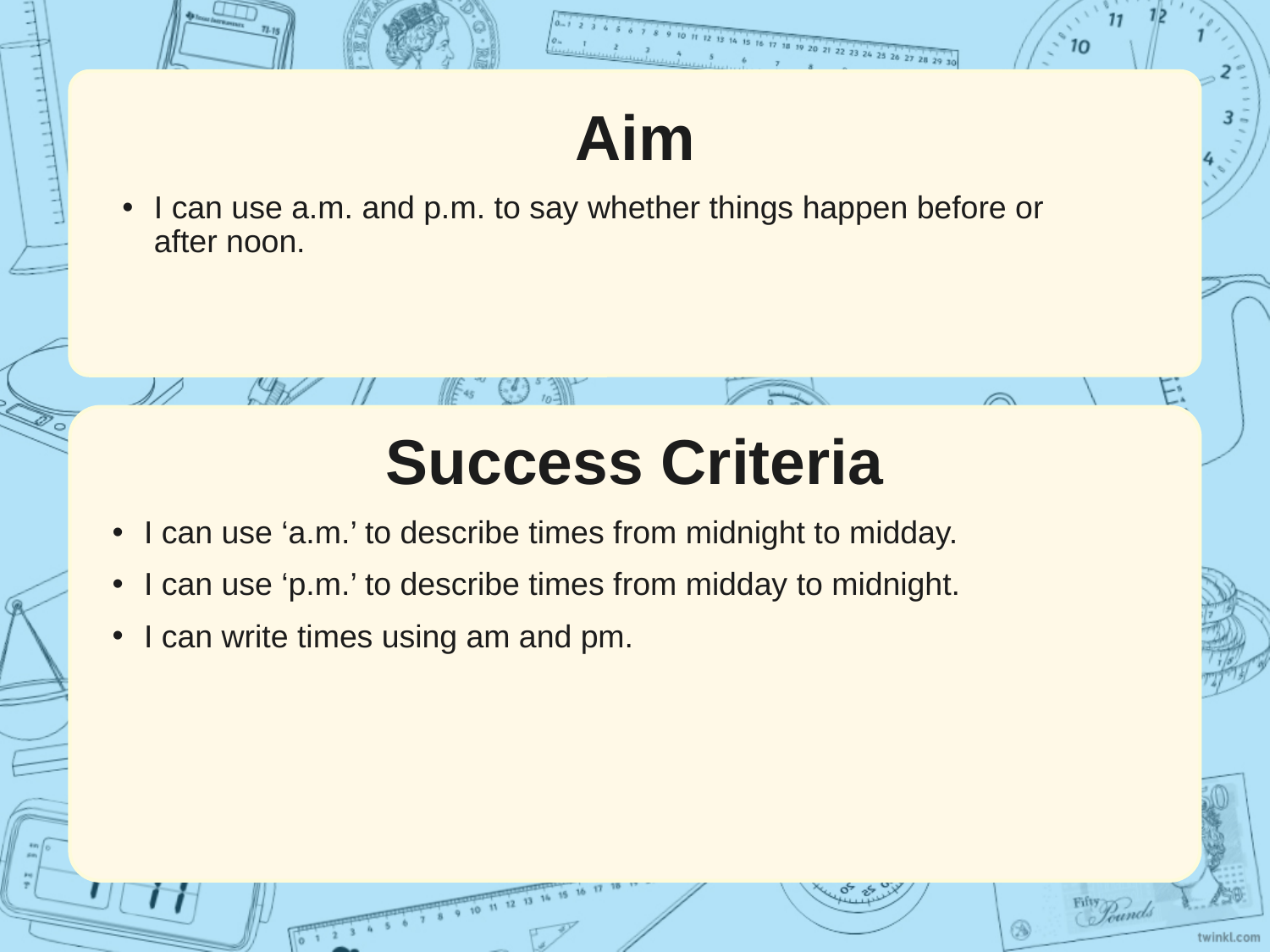

Aim
I can use a.m. and p.m. to say whether things happen before or
after noon.

Success Criteria
I can use ‘a.m.’ to describe times from midnight to midday.
I can use ‘p.m.’ to describe times from midday to midnight.
I can write times using am and pm.